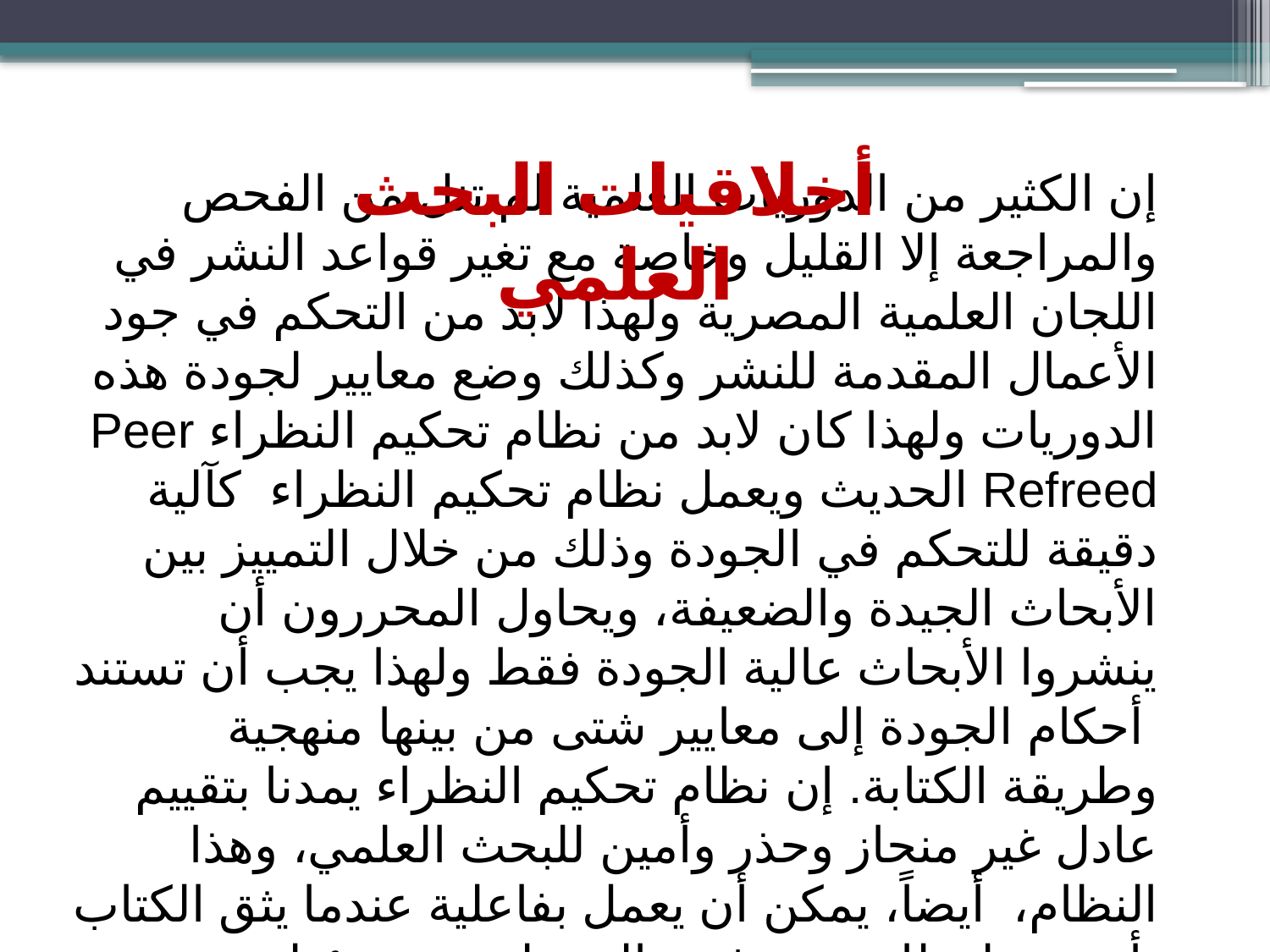

أخلاقيات البحث العلمي
النشر العلمي
إن الكثير من الدوريات العلمية لم تنل من الفحص والمراجعة إلا القليل وخاصة مع تغير قواعد النشر في اللجان العلمية المصرية ولهذا لابد من التحكم في جود  الأعمال المقدمة للنشر وكذلك وضع معايير لجودة هذه الدوريات ولهذا كان لابد من نظام تحكيم النظراء Peer Refreed الحديث ويعمل نظام تحكيم النظراء  كآلية دقيقة للتحكم في الجودة وذلك من خلال التمييز بين الأبحاث الجيدة والضعيفة، ويحاول المحررون أن ينشروا الأبحاث عالية الجودة فقط ولهذا يجب أن تستند  أحكام الجودة إلى معايير شتى من بينها منهجية وطريقة الكتابة. إن نظام تحكيم النظراء يمدنا بتقييم عادل غير منحاز وحذر وأمين للبحث العلمي، وهذا النظام،  أيضاً، يمكن أن يعمل بفاعلية عندما يثق الكتاب بأن مخطوطاتهم سوف تعالج بطريقة مسئولة وموضوعية وعادلة.